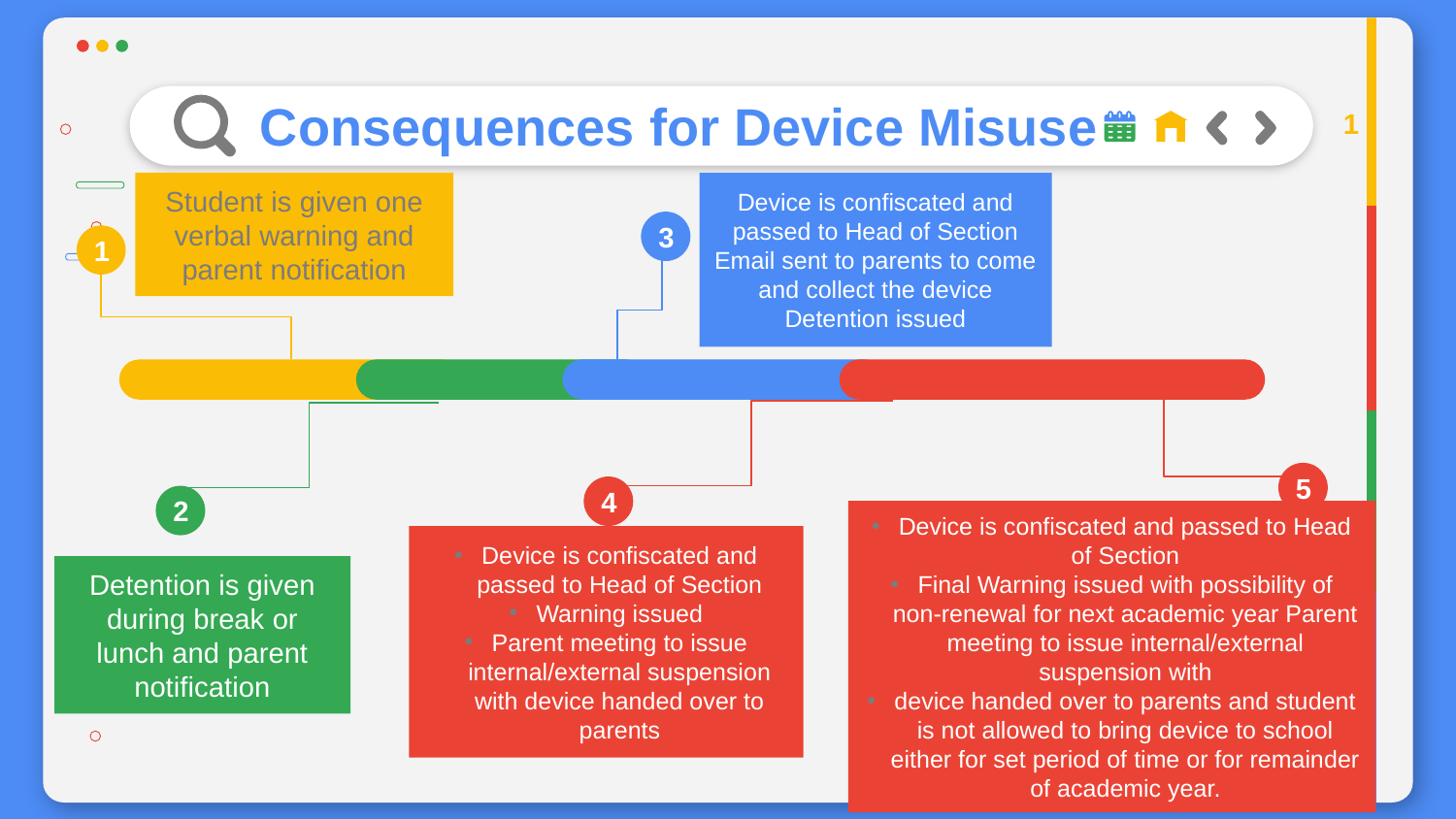

# Consequences for Device Misuse
1

Student is given one verbal warning and parent notification
Device is confiscated and passed to Head of Section
Email sent to parents to come and collect the device
Detention issued
3
1

5
4
2

Device is confiscated and passed to Head of Section
Final Warning issued with possibility of non-renewal for next academic year Parent meeting to issue internal/external suspension with
device handed over to parents and student is not allowed to bring device to school either for set period of time or for remainder of academic year.
Device is confiscated and passed to Head of Section
Warning issued
Parent meeting to issue internal/external suspension with device handed over to parents
Detention is given during break or lunch and parent notification